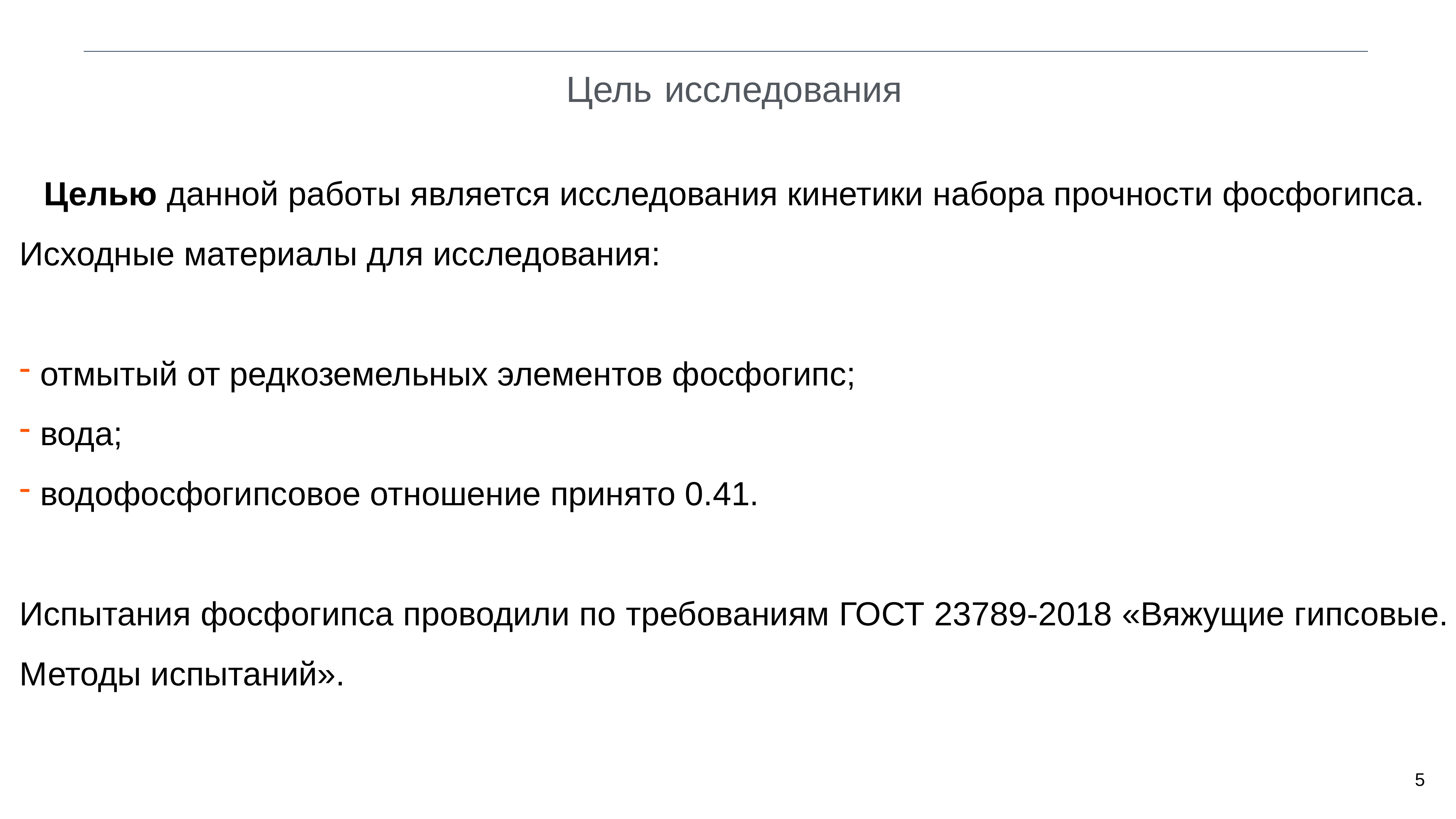

Цель исследования
Целью данной работы является исследования кинетики набора прочности фосфогипса.
Исходные материалы для исследования:

 отмытый от редкоземельных элементов фосфогипс;
 вода;
 водофосфогипсовое отношение принято 0.41.

Испытания фосфогипса проводили по требованиям ГОСТ 23789-2018 «Вяжущие гипсовые. Методы испытаний».

5